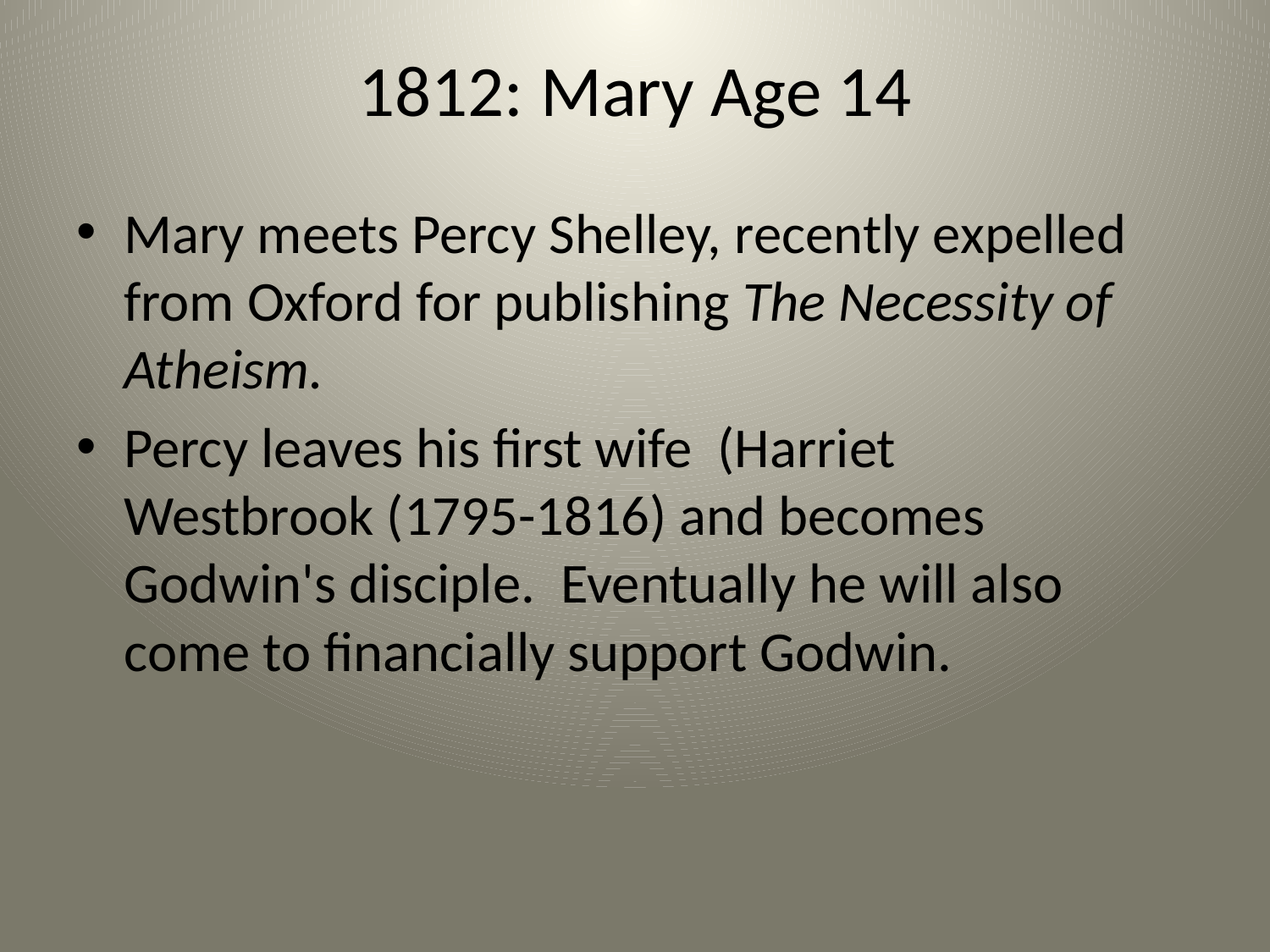

# 1812: Mary Age 14
Mary meets Percy Shelley, recently expelled from Oxford for publishing The Necessity of Atheism.
Percy leaves his first wife  (Harriet Westbrook (1795-1816) and becomes Godwin's disciple.  Eventually he will also come to financially support Godwin.